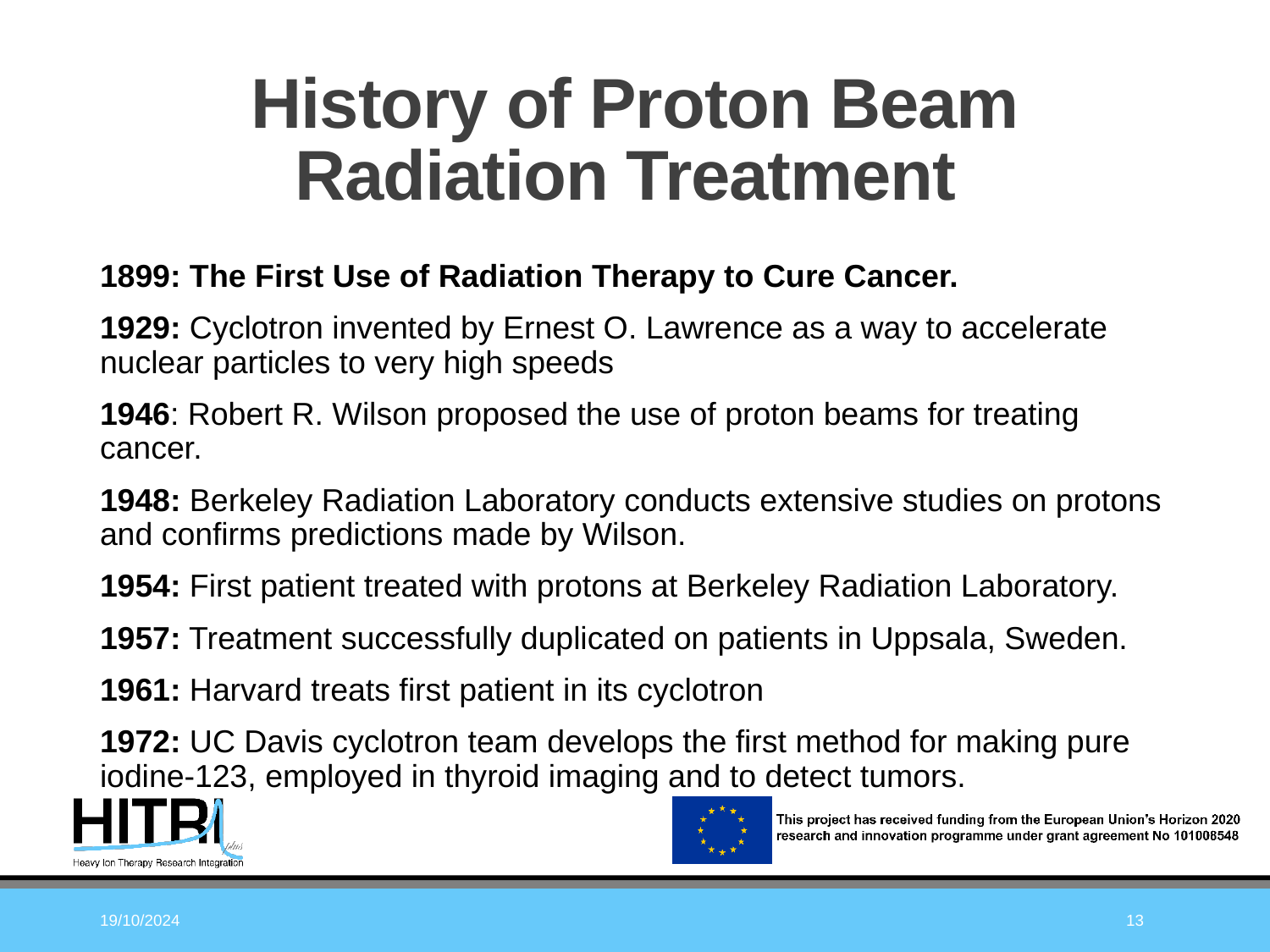

# History of Proton Beam Radiation Treatment
1899: The First Use of Radiation Therapy to Cure Cancer.
1929: Cyclotron invented by Ernest O. Lawrence as a way to accelerate nuclear particles to very high speeds
1946: Robert R. Wilson proposed the use of proton beams for treating cancer.
1948: Berkeley Radiation Laboratory conducts extensive studies on protons and confirms predictions made by Wilson.
1954: First patient treated with protons at Berkeley Radiation Laboratory.
1957: Treatment successfully duplicated on patients in Uppsala, Sweden.
1961: Harvard treats first patient in its cyclotron
1972: UC Davis cyclotron team develops the first method for making pure iodine-123, employed in thyroid imaging and to detect tumors.